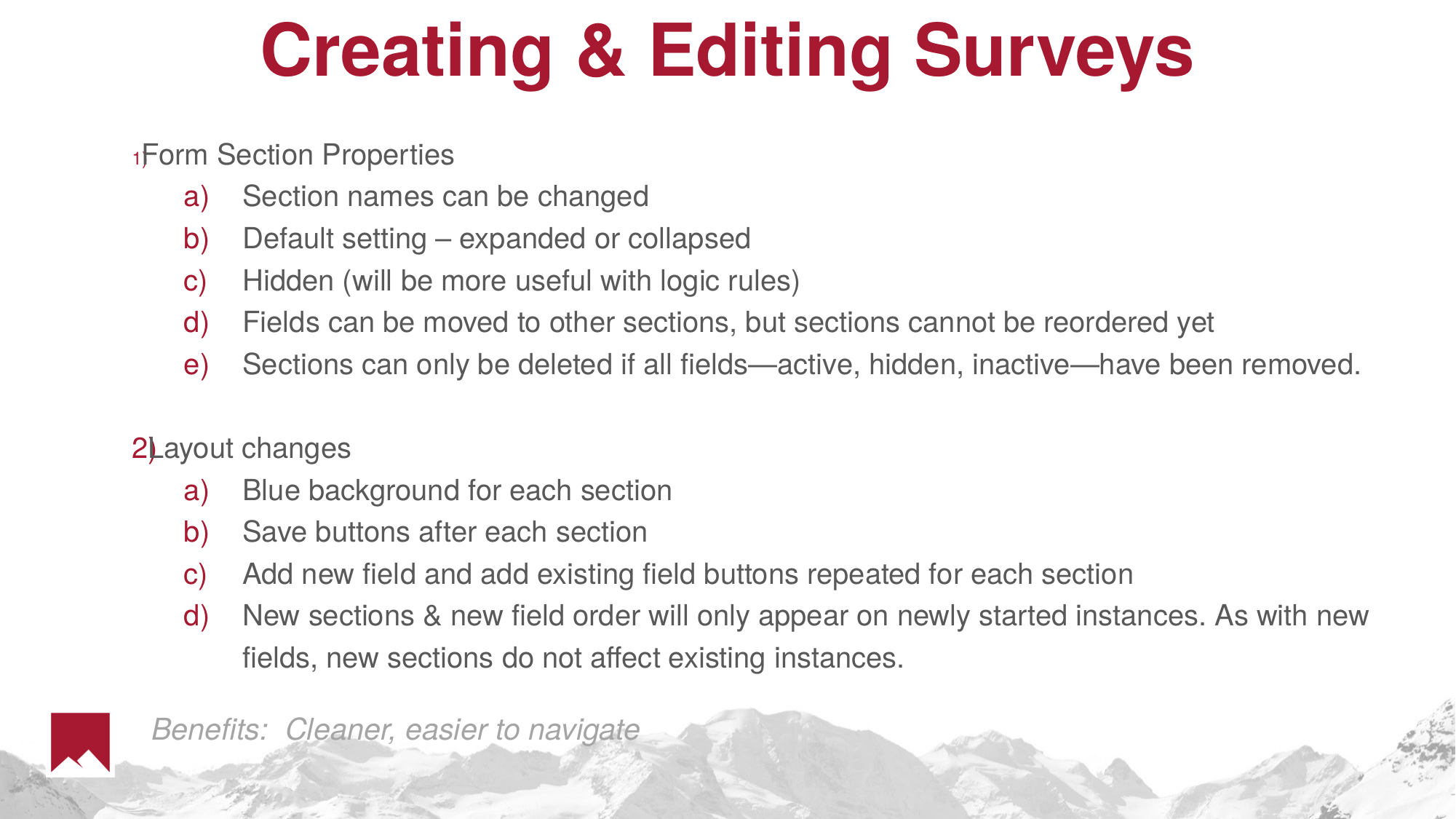

# Creating & Editing Surveys
 Form Section Properties
Section names can be changed
Default setting – expanded or collapsed
Hidden (will be more useful with logic rules)
Fields can be moved to other sections, but sections cannot be reordered yet
Sections can only be deleted if all fields—active, hidden, inactive—have been removed.

 Layout changes
Blue background for each section
Save buttons after each section
Add new field and add existing field buttons repeated for each section
New sections & new field order will only appear on newly started instances. As with new fields, new sections do not affect existing instances.

Benefits:  Cleaner, easier to navigate